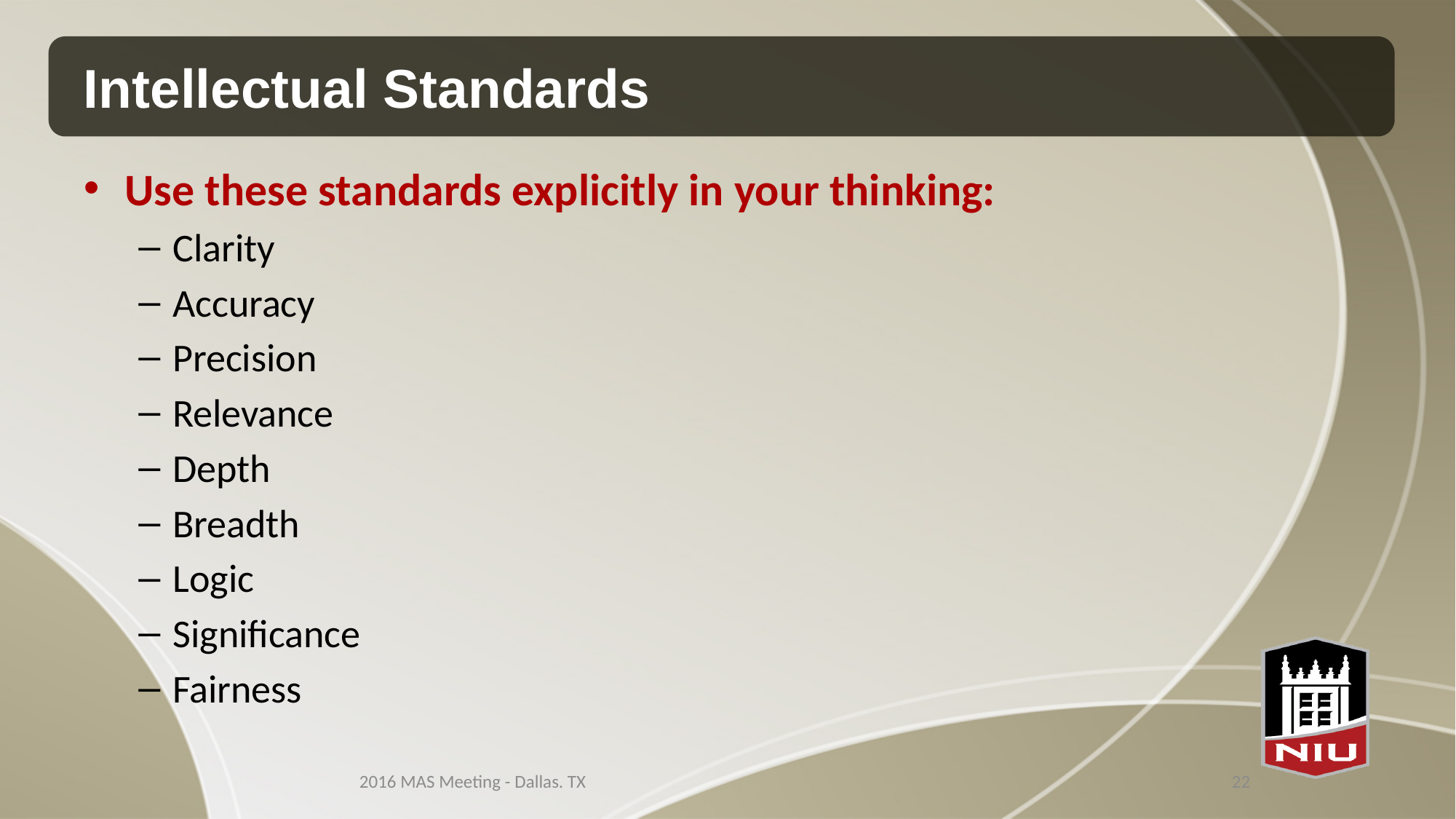

# Intellectual Standards
Use these standards explicitly in your thinking:
Clarity
Accuracy
Precision
Relevance
Depth
Breadth
Logic
Significance
Fairness
2016 MAS Meeting - Dallas. TX
22